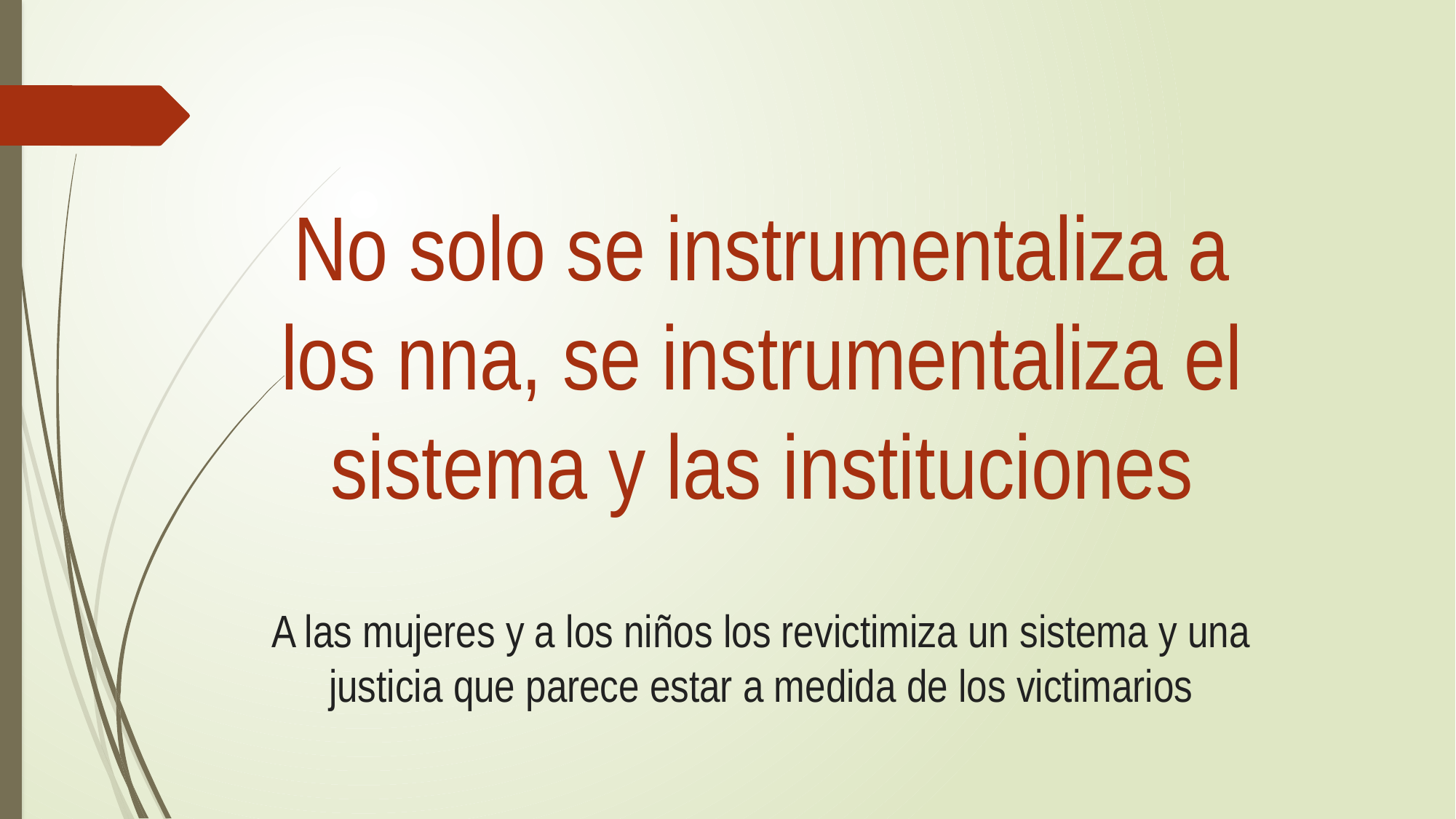

No solo se instrumentaliza a los nna, se instrumentaliza el sistema y las instituciones

A las mujeres y a los niños los revictimiza un sistema y una justicia que parece estar a medida de los victimarios